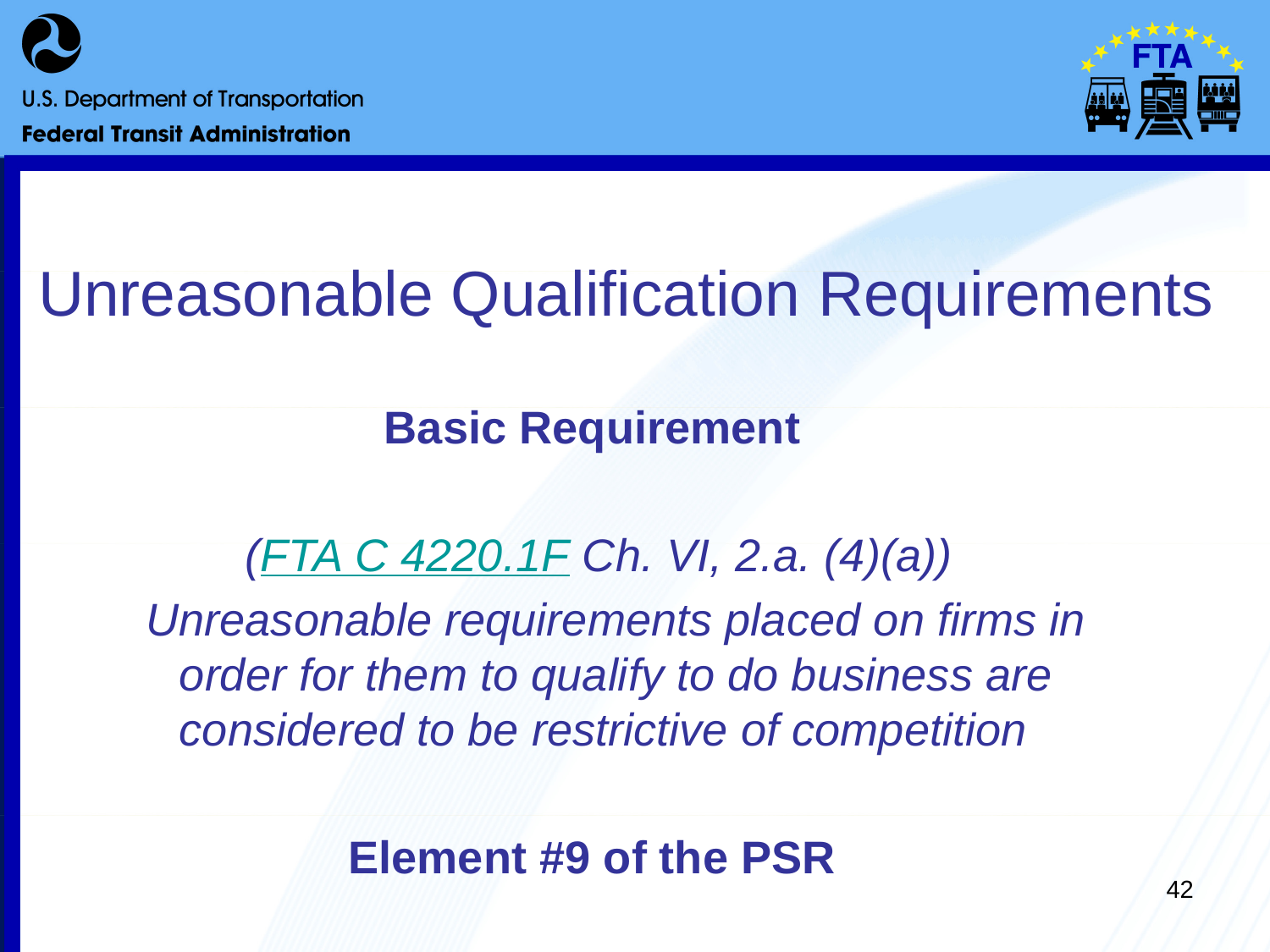

# Unreasonable Qualification Requirements
Basic Requirement

 (FTA C 4220.1F Ch. VI, 2.a. (4)(a))
	Unreasonable requirements placed on firms in order for them to qualify to do business are considered to be restrictive of competition

Element #9 of the PSR
42